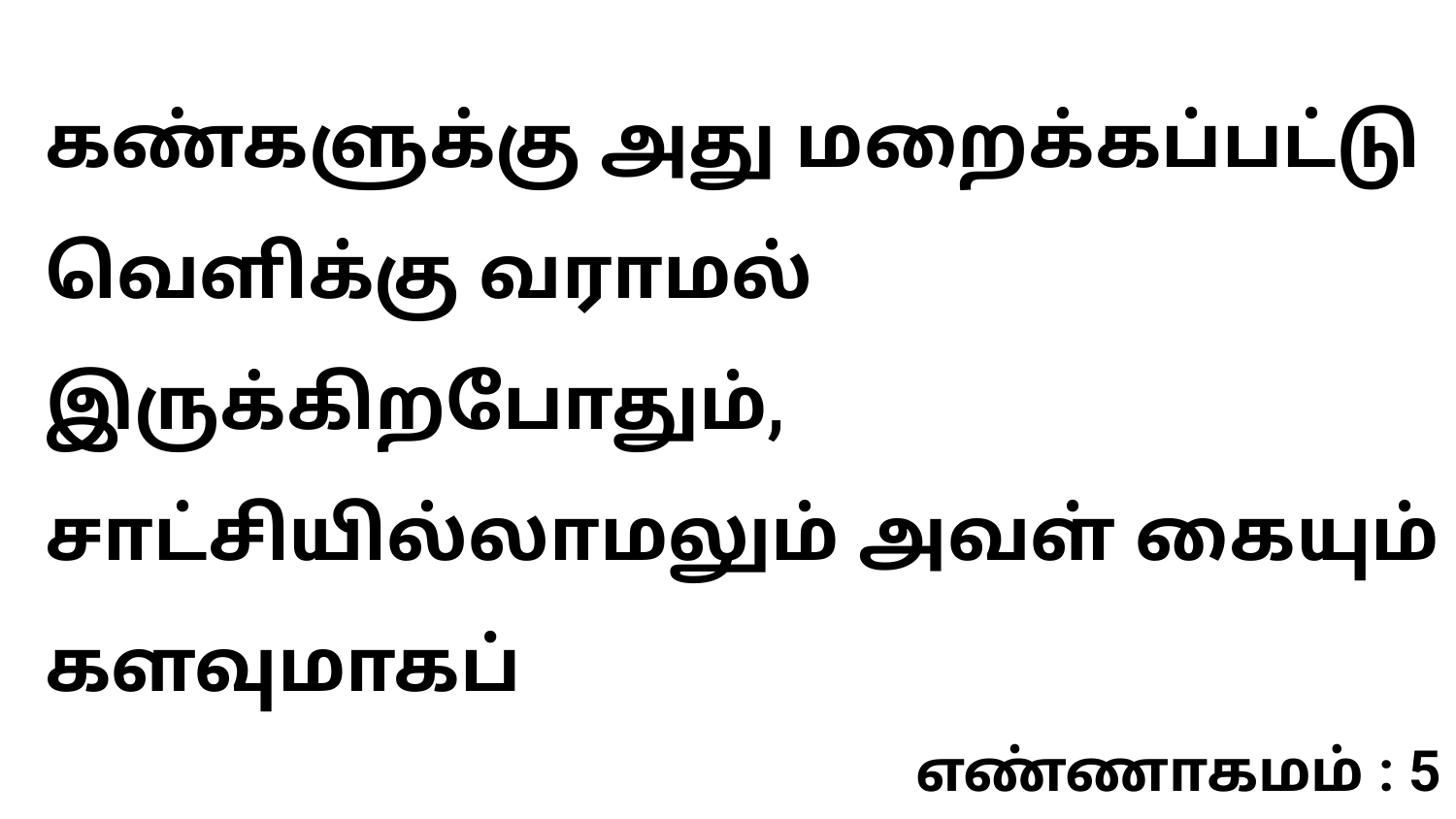

கண்களுக்கு அது மறைக்கப்பட்டு வெளிக்கு வராமல் இருக்கிறபோதும், சாட்சியில்லாமலும் அவள் கையும் களவுமாகப்
எண்ணாகமம் : 5